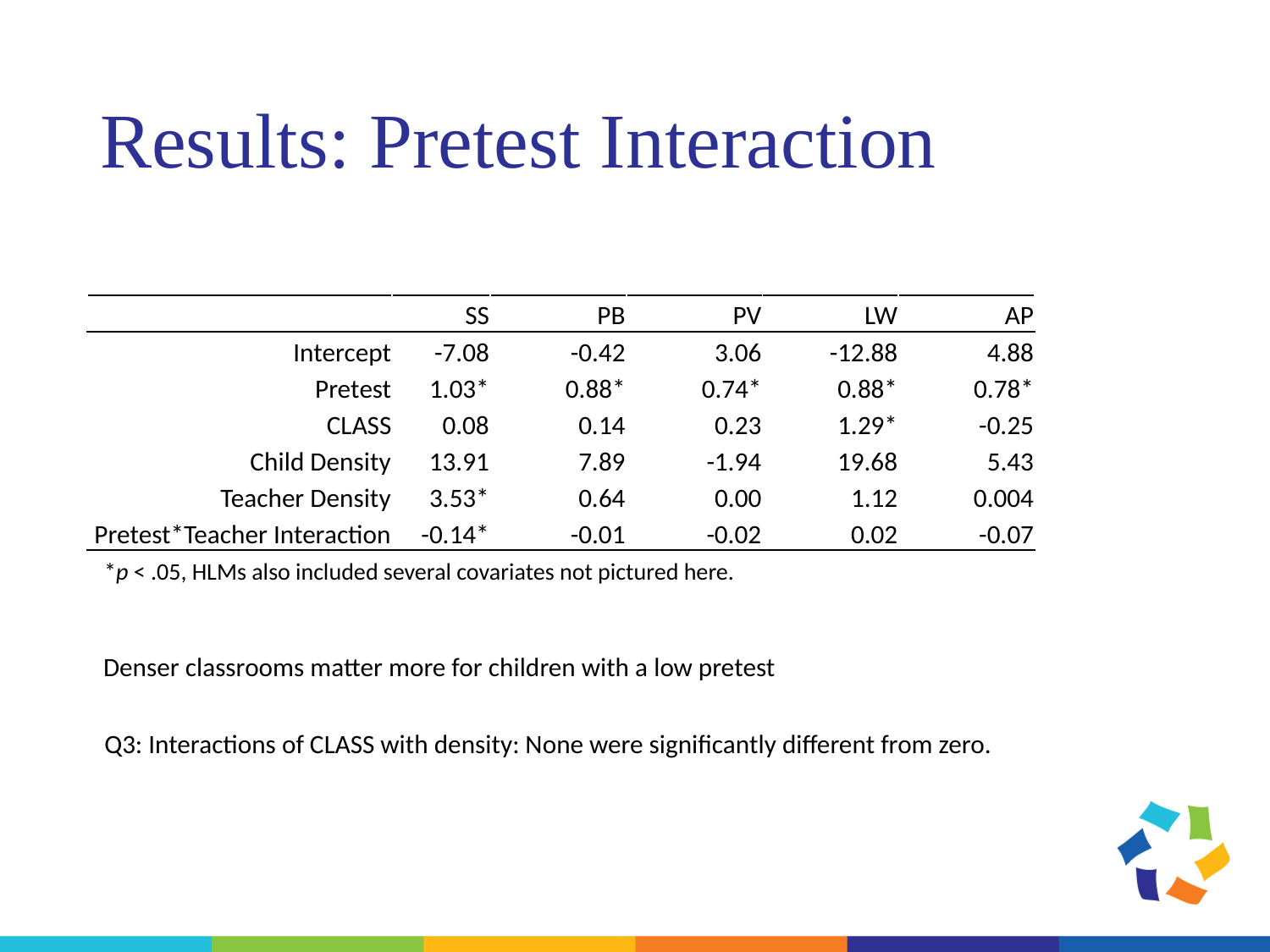

# Results: Pretest Interaction
|  | SS | PB | PV | LW | AP |
| --- | --- | --- | --- | --- | --- |
| Intercept | -7.08 | -0.42 | 3.06 | -12.88 | 4.88 |
| Pretest | 1.03\* | 0.88\* | 0.74\* | 0.88\* | 0.78\* |
| CLASS | 0.08 | 0.14 | 0.23 | 1.29\* | -0.25 |
| Child Density | 13.91 | 7.89 | -1.94 | 19.68 | 5.43 |
| Teacher Density | 3.53\* | 0.64 | 0.00 | 1.12 | 0.004 |
| Pretest\*Teacher Interaction | -0.14\* | -0.01 | -0.02 | 0.02 | -0.07 |
*p < .05, HLMs also included several covariates not pictured here.
Denser classrooms matter more for children with a low pretest
Q3: Interactions of CLASS with density: None were significantly different from zero.